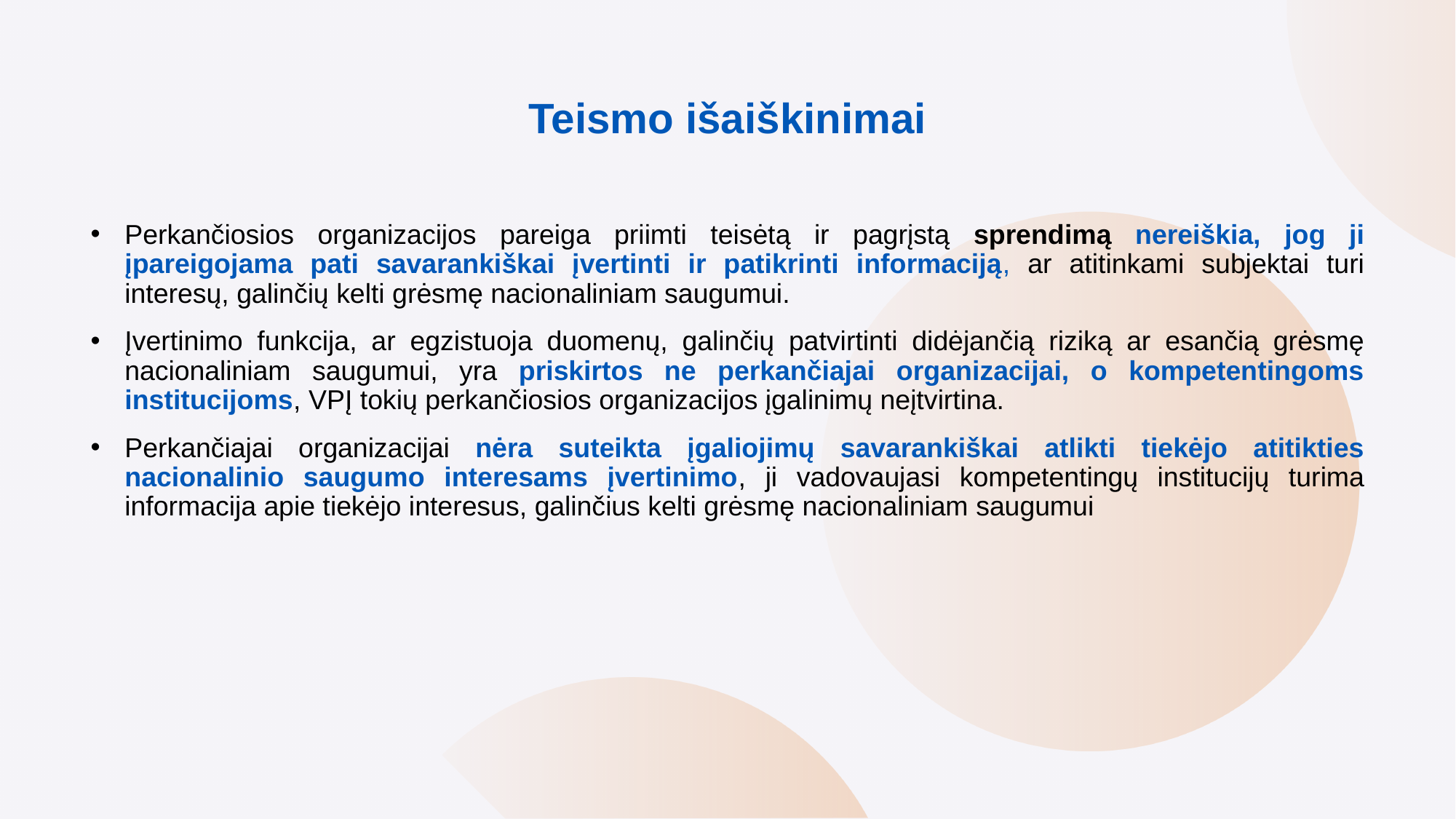

# Teismo išaiškinimai
Perkančiosios organizacijos pareiga priimti teisėtą ir pagrįstą sprendimą nereiškia, jog ji įpareigojama pati savarankiškai įvertinti ir patikrinti informaciją, ar atitinkami subjektai turi interesų, galinčių kelti grėsmę nacionaliniam saugumui.
Įvertinimo funkcija, ar egzistuoja duomenų, galinčių patvirtinti didėjančią riziką ar esančią grėsmę nacionaliniam saugumui, yra priskirtos ne perkančiajai organizacijai, o kompetentingoms institucijoms, VPĮ tokių perkančiosios organizacijos įgalinimų neįtvirtina.
Perkančiajai organizacijai nėra suteikta įgaliojimų savarankiškai atlikti tiekėjo atitikties nacionalinio saugumo interesams įvertinimo, ji vadovaujasi kompetentingų institucijų turima informacija apie tiekėjo interesus, galinčius kelti grėsmę nacionaliniam saugumui